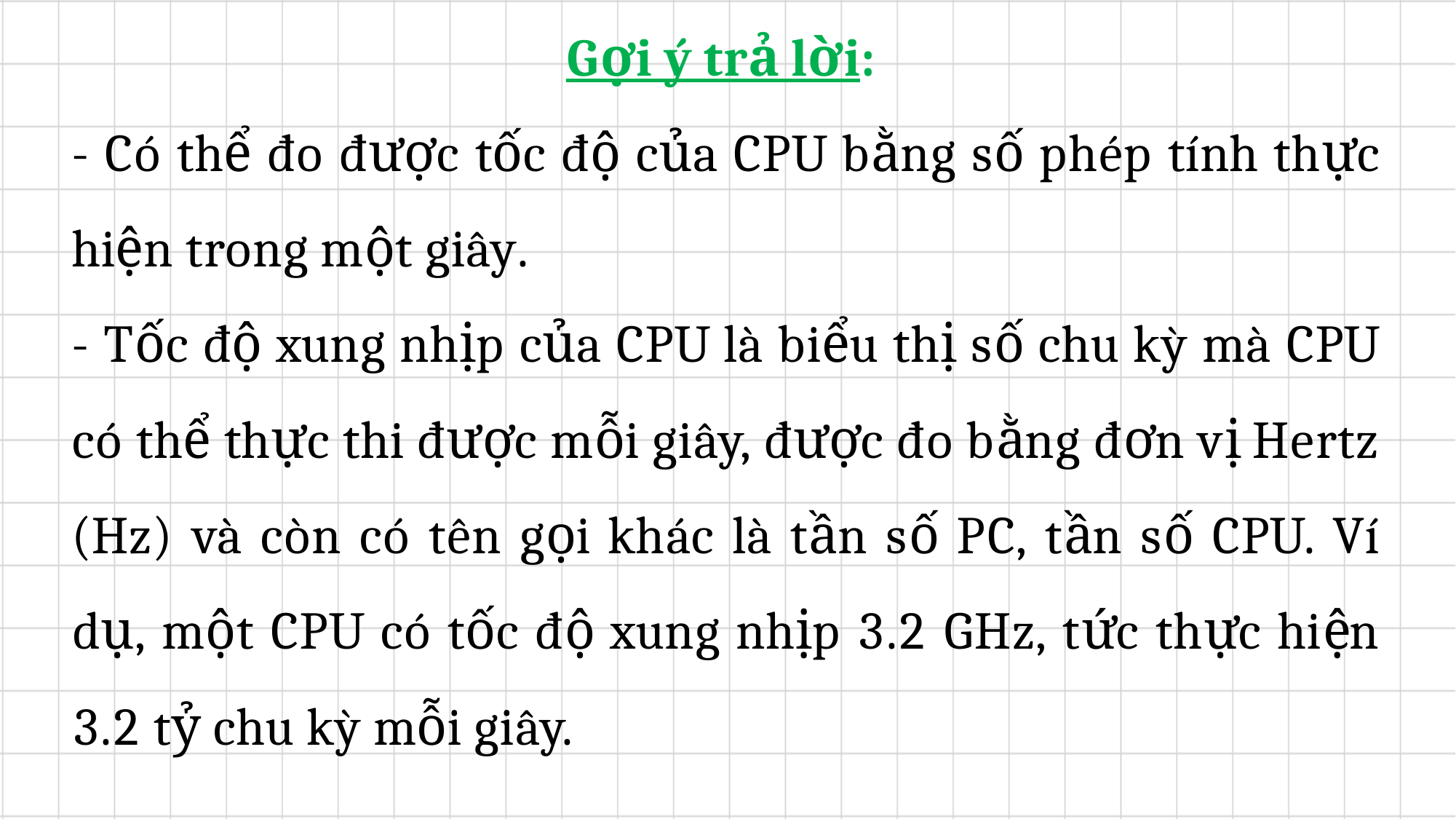

Gợi ý trả lời:
- Có thể đo được tốc độ của CPU bằng số phép tính thực hiện trong một giây.
- Tốc độ xung nhịp của CPU là biểu thị số chu kỳ mà CPU có thể thực thi được mỗi giây, được đo bằng đơn vị Hertz (Hz) và còn có tên gọi khác là tần số PC, tần số CPU. Ví dụ, một CPU có tốc độ xung nhịp 3.2 GHz, tức thực hiện 3.2 tỷ chu kỳ mỗi giây.